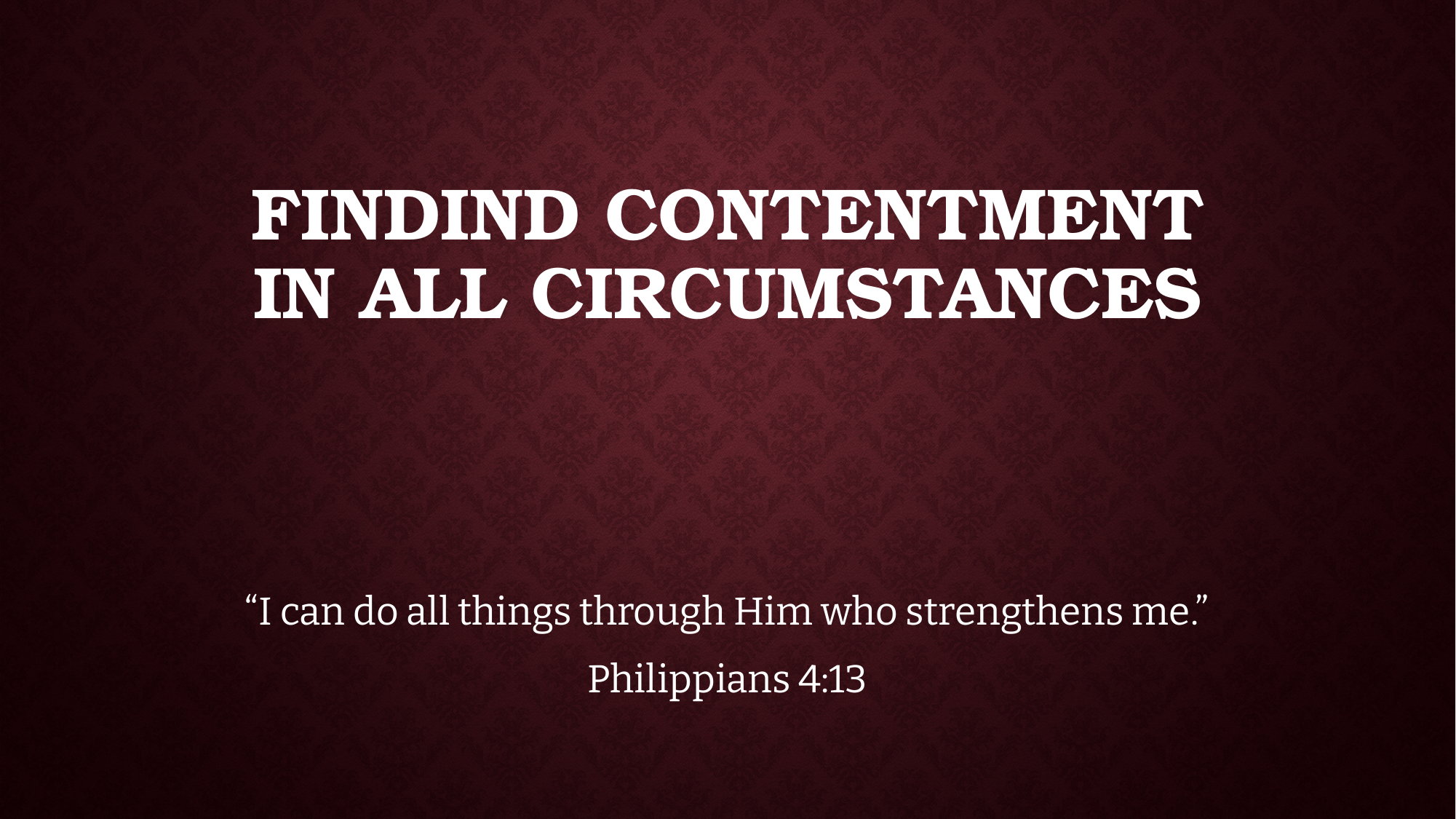

# FINDIND CONTENTMENT IN ALL CIRCUMSTANCES
“I can do all things through Him who strengthens me.”
Philippians 4:13